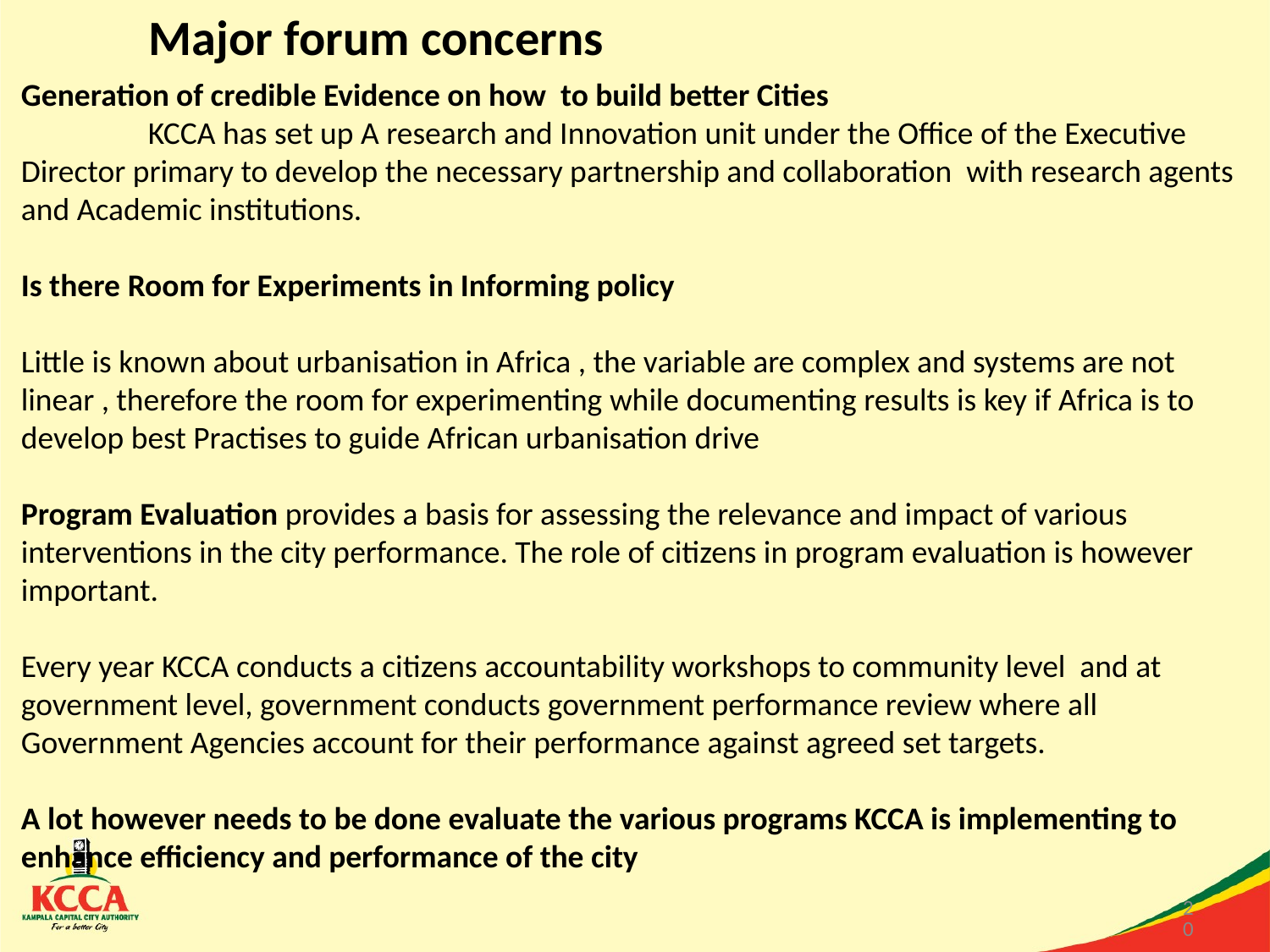

# Major forum concerns
Generation of credible Evidence on how  to build better Cities
	KCCA has set up A research and Innovation unit under the Office of the Executive Director primary to develop the necessary partnership and collaboration  with research agents and Academic institutions.

Is there Room for Experiments in Informing policy

Little is known about urbanisation in Africa , the variable are complex and systems are not linear , therefore the room for experimenting while documenting results is key if Africa is to develop best Practises to guide African urbanisation drive

Program Evaluation provides a basis for assessing the relevance and impact of various interventions in the city performance. The role of citizens in program evaluation is however important.

Every year KCCA conducts a citizens accountability workshops to community level  and at government level, government conducts government performance review where all Government Agencies account for their performance against agreed set targets.

A lot however needs to be done evaluate the various programs KCCA is implementing to enhance efficiency and performance of the city

20